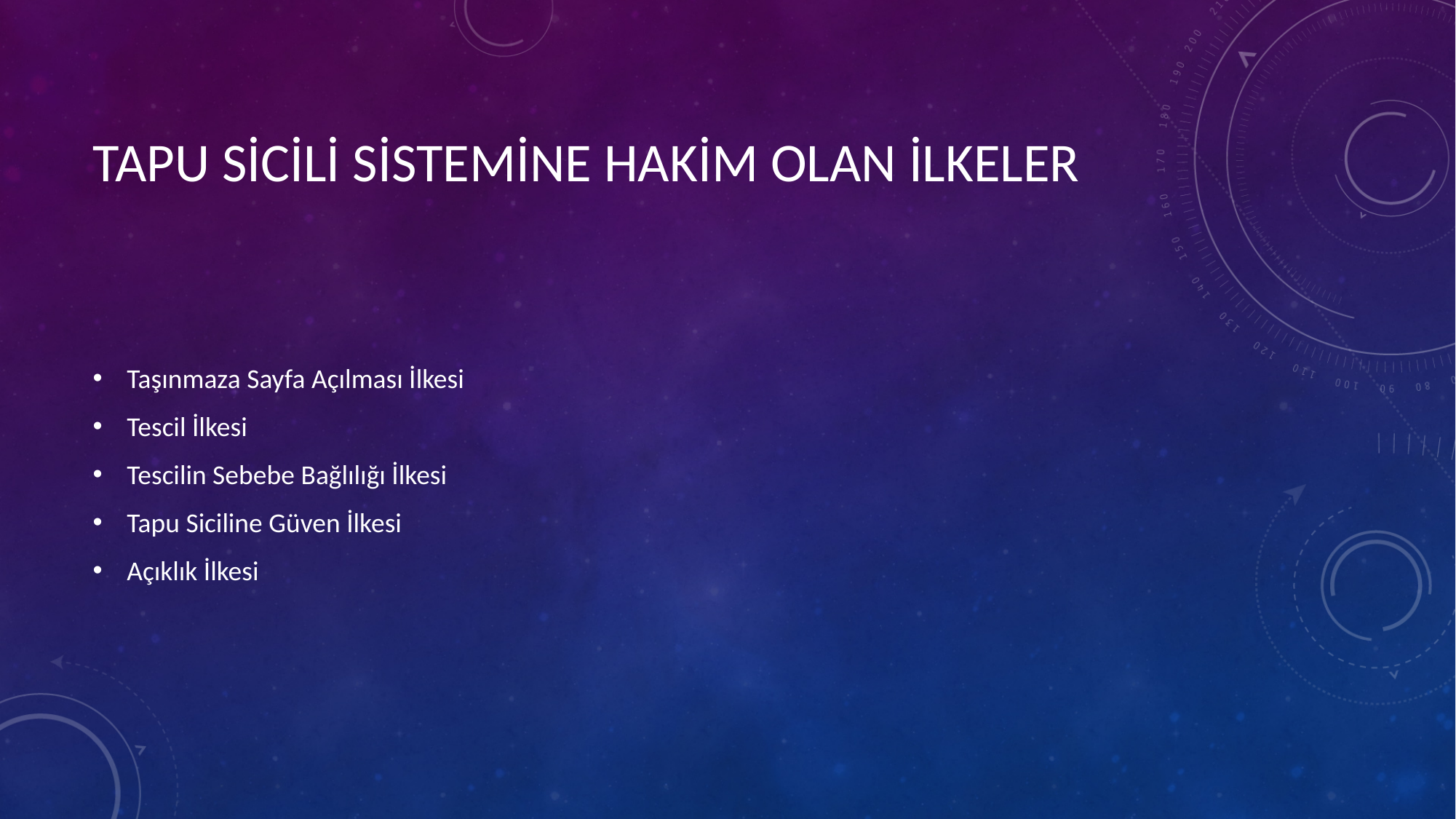

# TAPU SİCİLİ SİSTEMİNE HAKİM OLAN İLKELER
Taşınmaza Sayfa Açılması İlkesi
Tescil İlkesi
Tescilin Sebebe Bağlılığı İlkesi
Tapu Siciline Güven İlkesi
Açıklık İlkesi